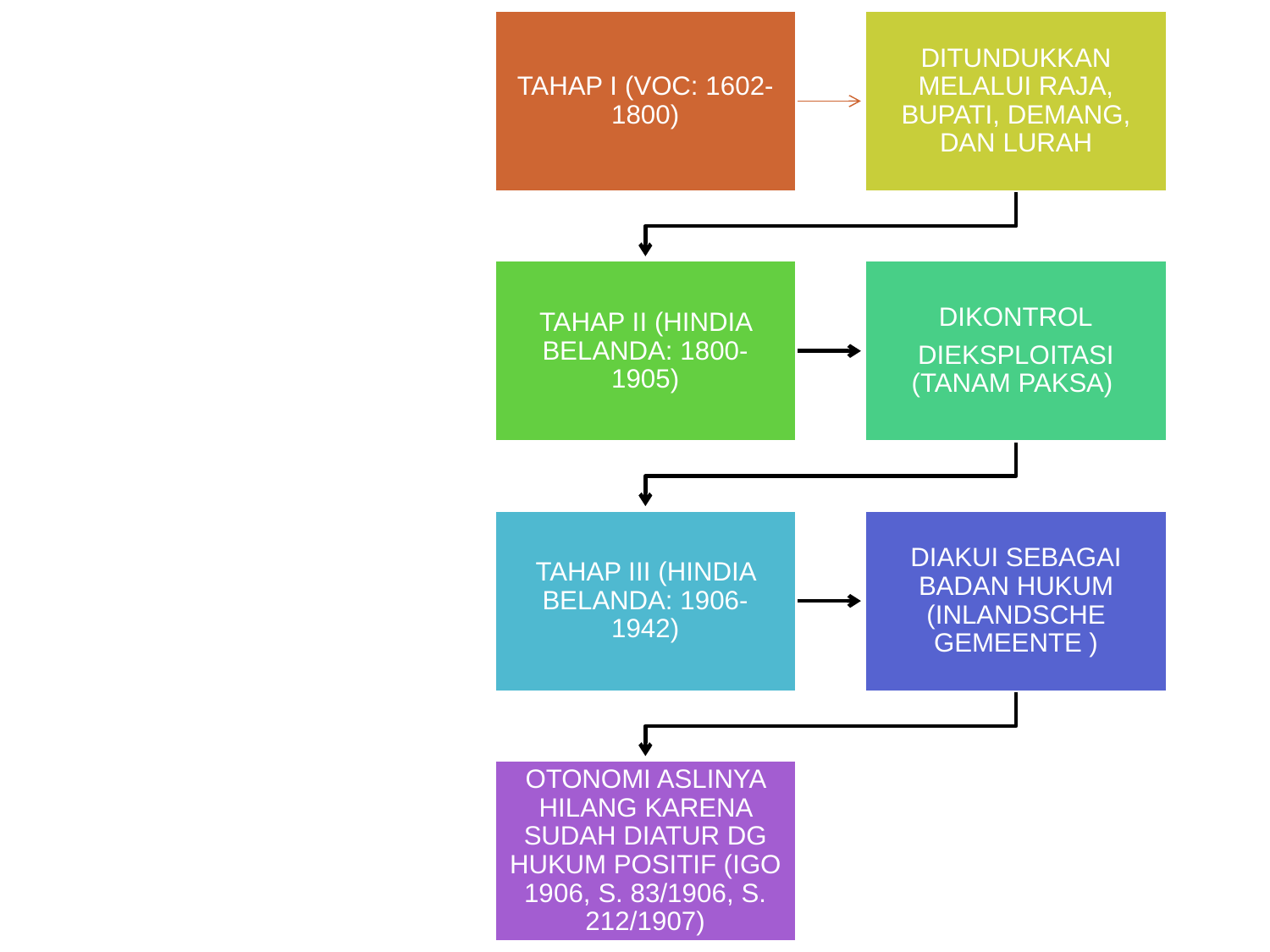

TAHAP I (VOC: 1602-1800)

DITUNDUKKAN MELALUI RAJA, BUPATI, DEMANG, DAN LURAH

TAHAP II (HINDIA BELANDA: 1800-1905)

DIKONTROL
DIEKSPLOITASI (TANAM PAKSA)

TAHAP III (HINDIA BELANDA: 1906-1942)

DIAKUI SEBAGAI BADAN HUKUM (INLANDSCHE GEMEENTE )
OTONOMI ASLINYA HILANG KARENA SUDAH DIATUR DG HUKUM POSITIF (IGO 1906, S. 83/1906, S. 212/1907)
# PEMDES ZAMAN BELANDA